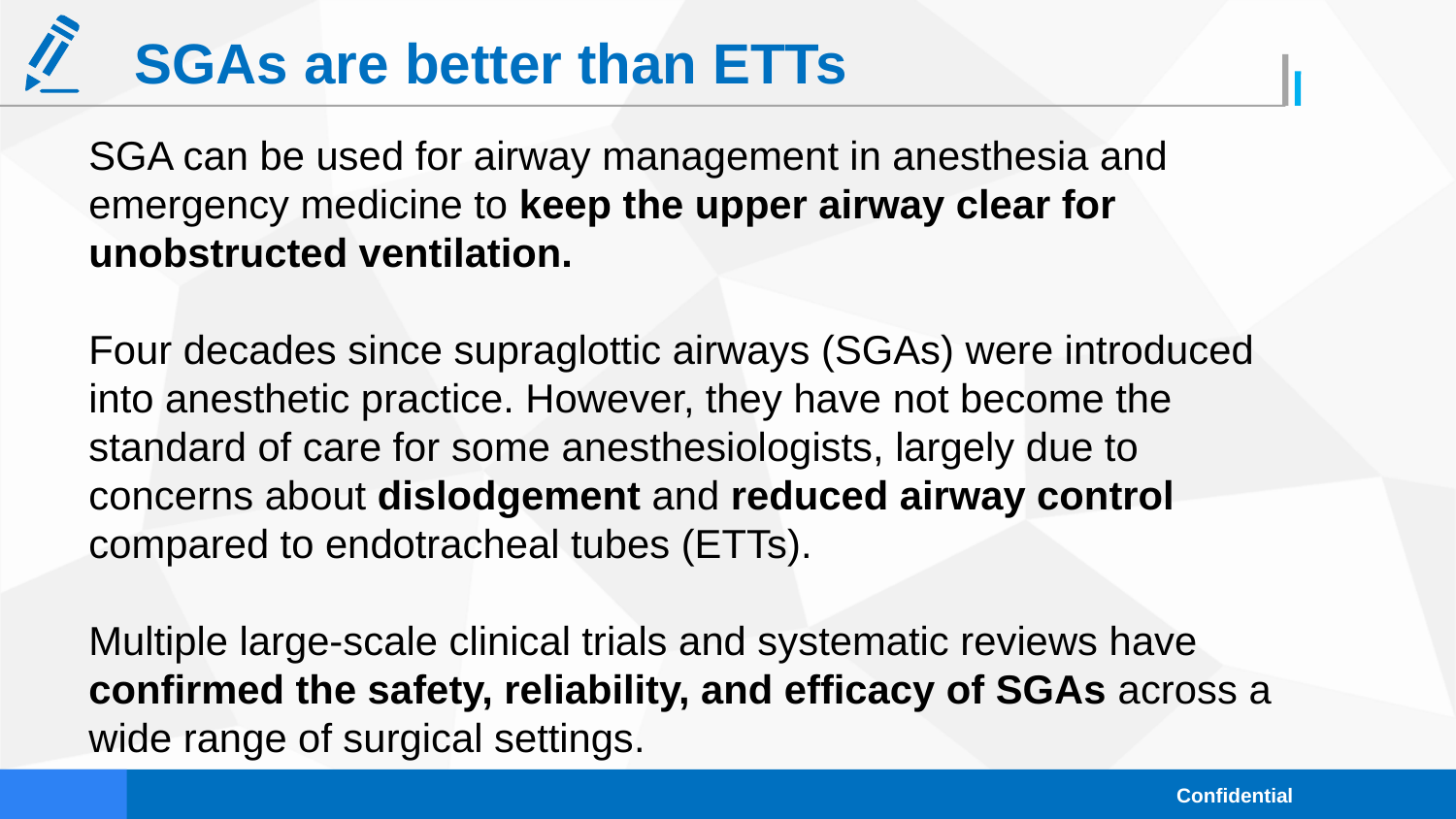

SGAs are better than ETTs
SGA can be used for airway management in anesthesia and emergency medicine to keep the upper airway clear for unobstructed ventilation.

Four decades since supraglottic airways (SGAs) were introduced into anesthetic practice. However, they have not become the standard of care for some anesthesiologists, largely due to concerns about dislodgement and reduced airway control compared to endotracheal tubes (ETTs).

Multiple large-scale clinical trials and systematic reviews have confirmed the safety, reliability, and efficacy of SGAs across a wide range of surgical settings.